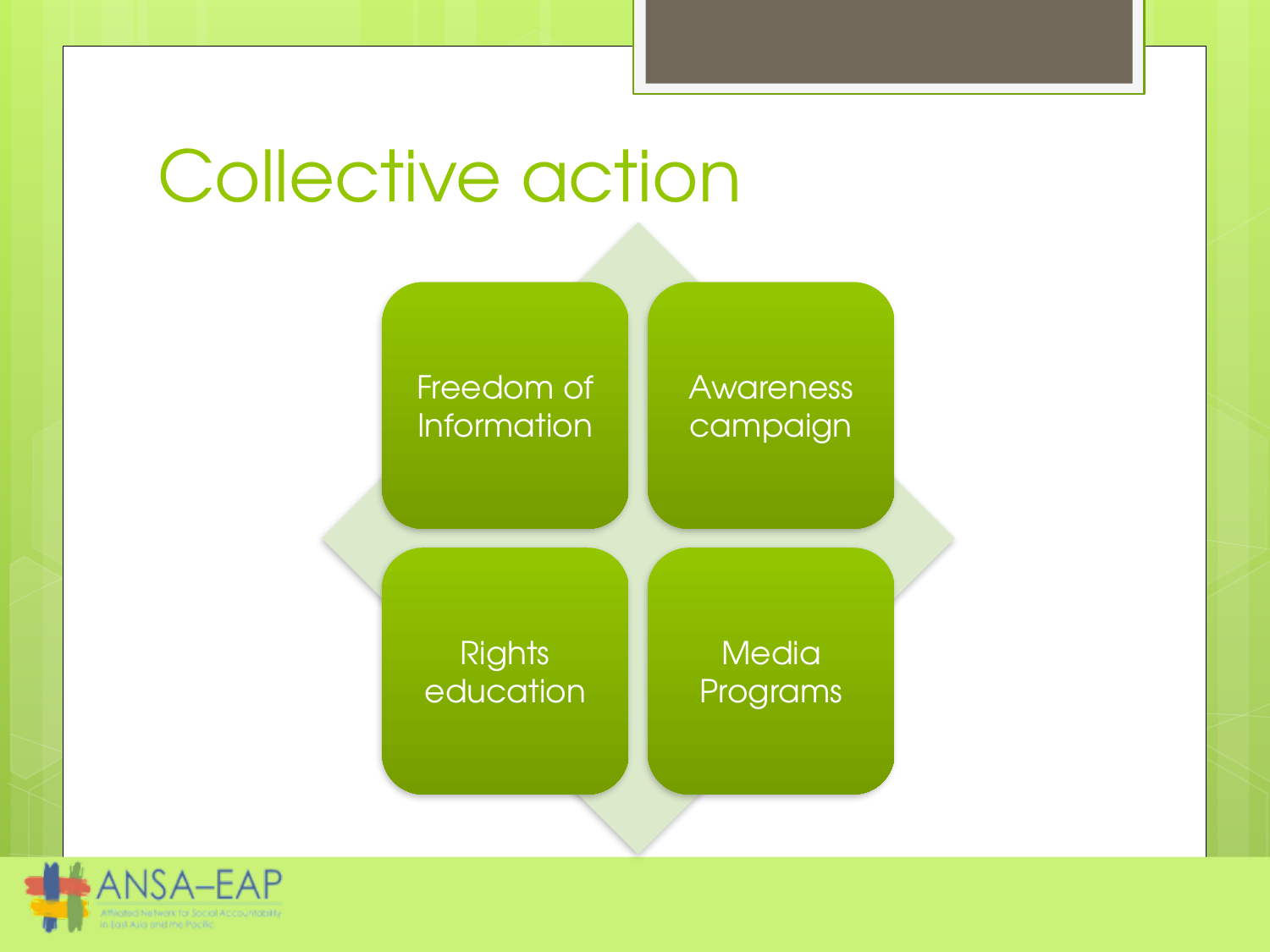

# Collective action
Freedom of Information
Awareness campaign
Rights education
Media Programs